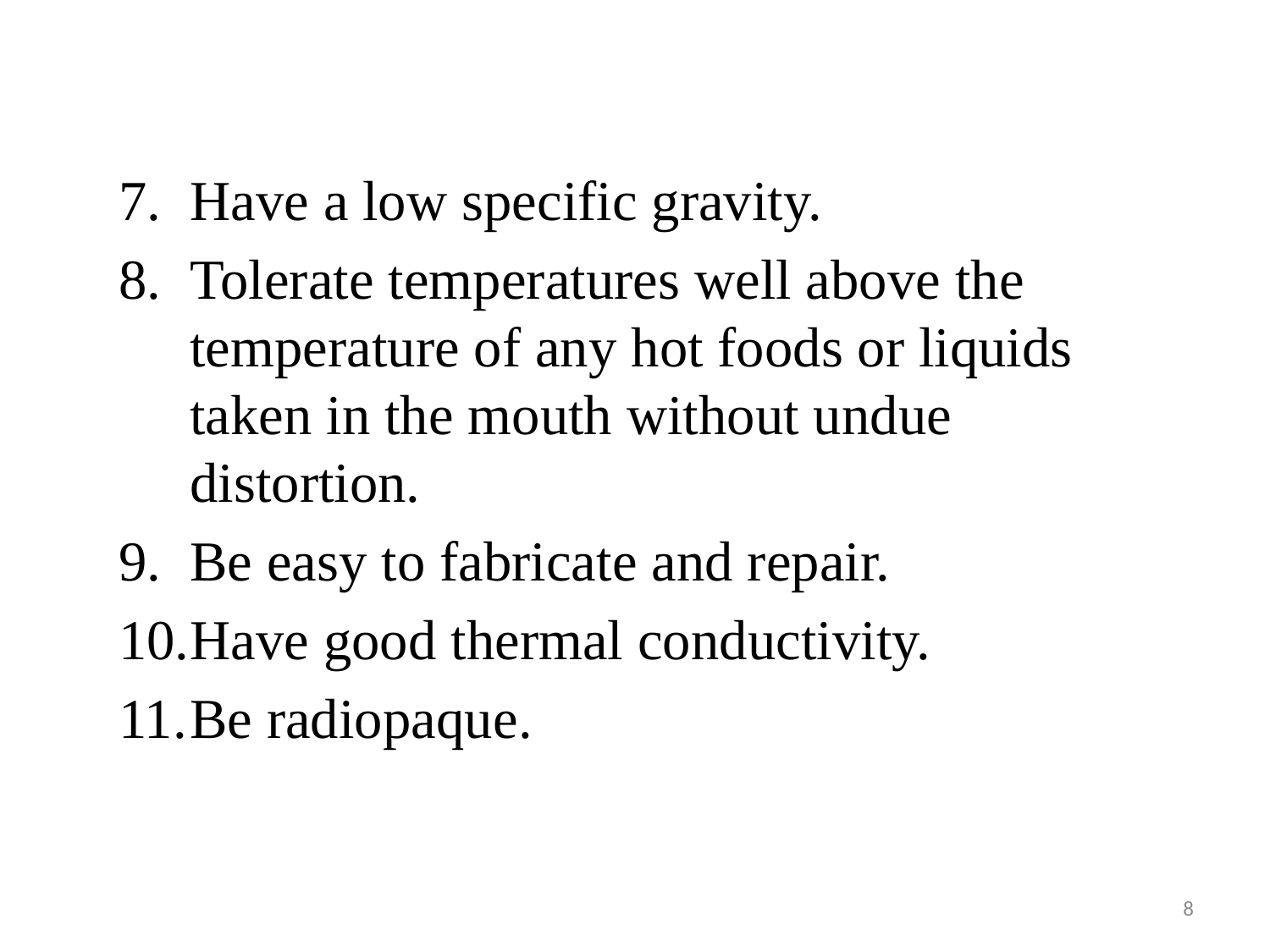

Have a low specific gravity.
Tolerate temperatures well above the temperature of any hot foods or liquids taken in the mouth without undue distortion.
Be easy to fabricate and repair.
Have good thermal conductivity.
Be radiopaque.

8